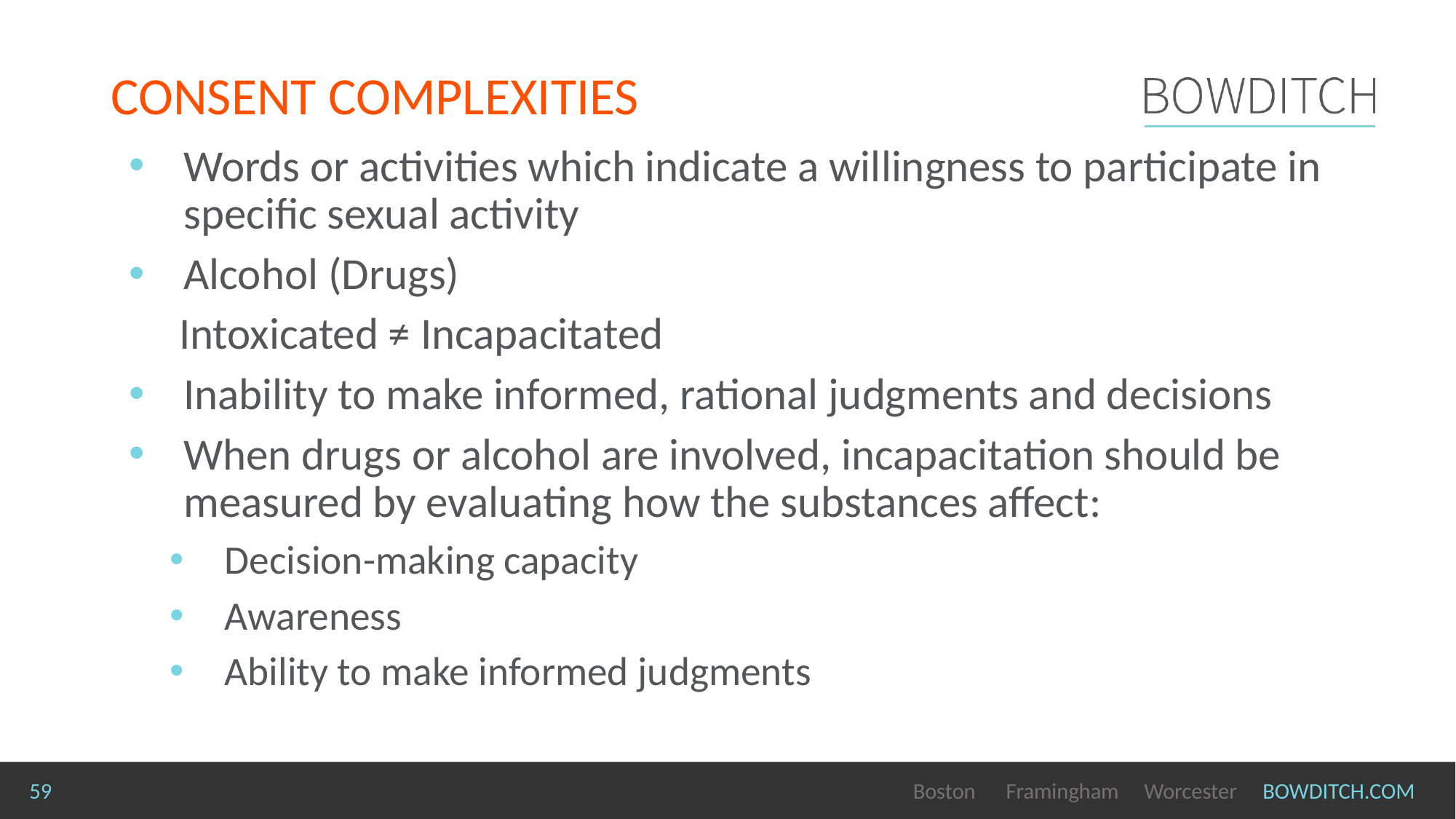

# CONSENT COMPLEXITIES
Words or activities which indicate a willingness to participate in specific sexual activity
Alcohol (Drugs)
     Intoxicated ≠ Incapacitated
Inability to make informed, rational judgments and decisions
When drugs or alcohol are involved, incapacitation should be measured by evaluating how the substances affect:
Decision-making capacity
Awareness
Ability to make informed judgments